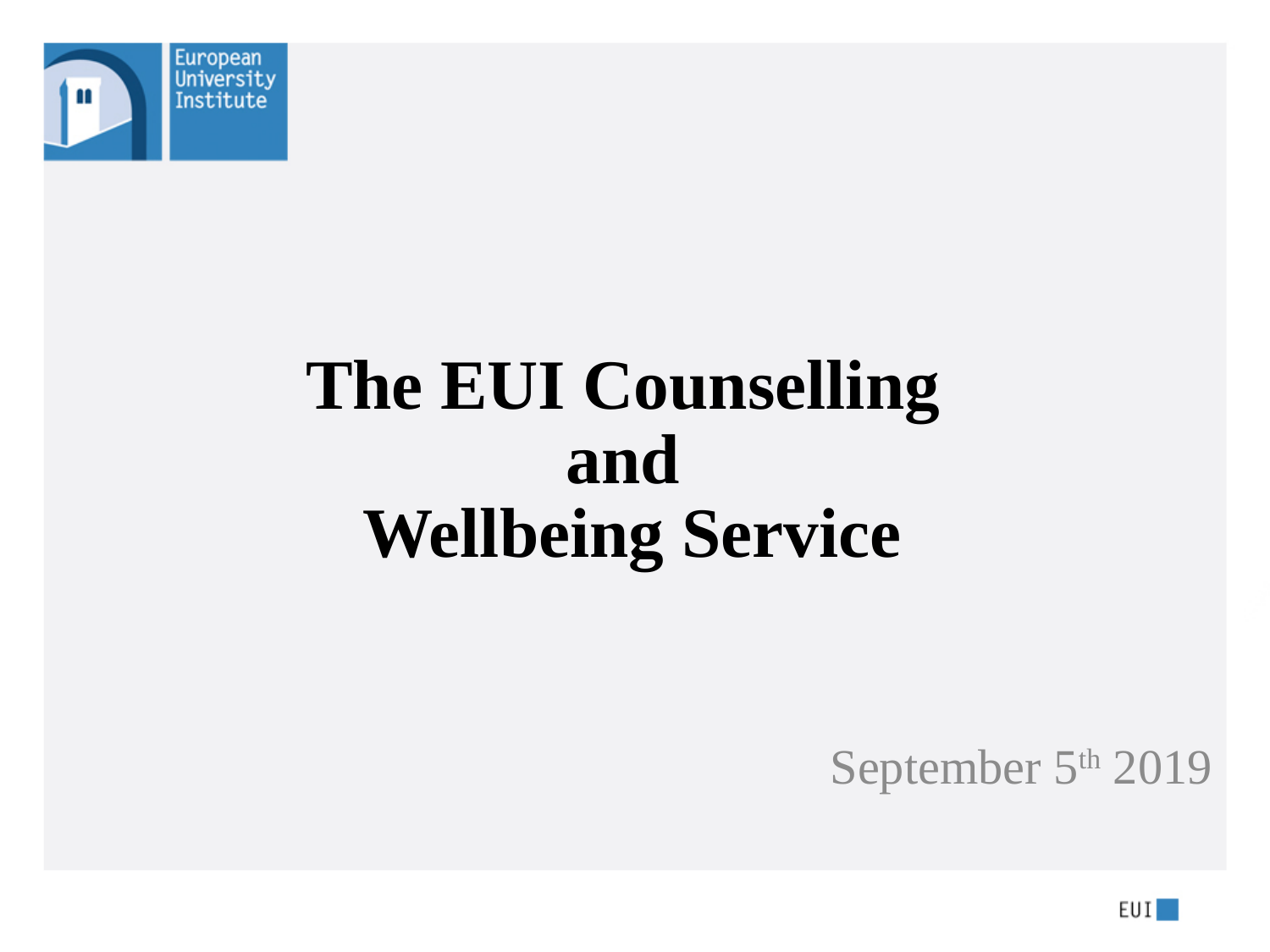

# The EUI Counselling and Wellbeing Service

September 5th 2019